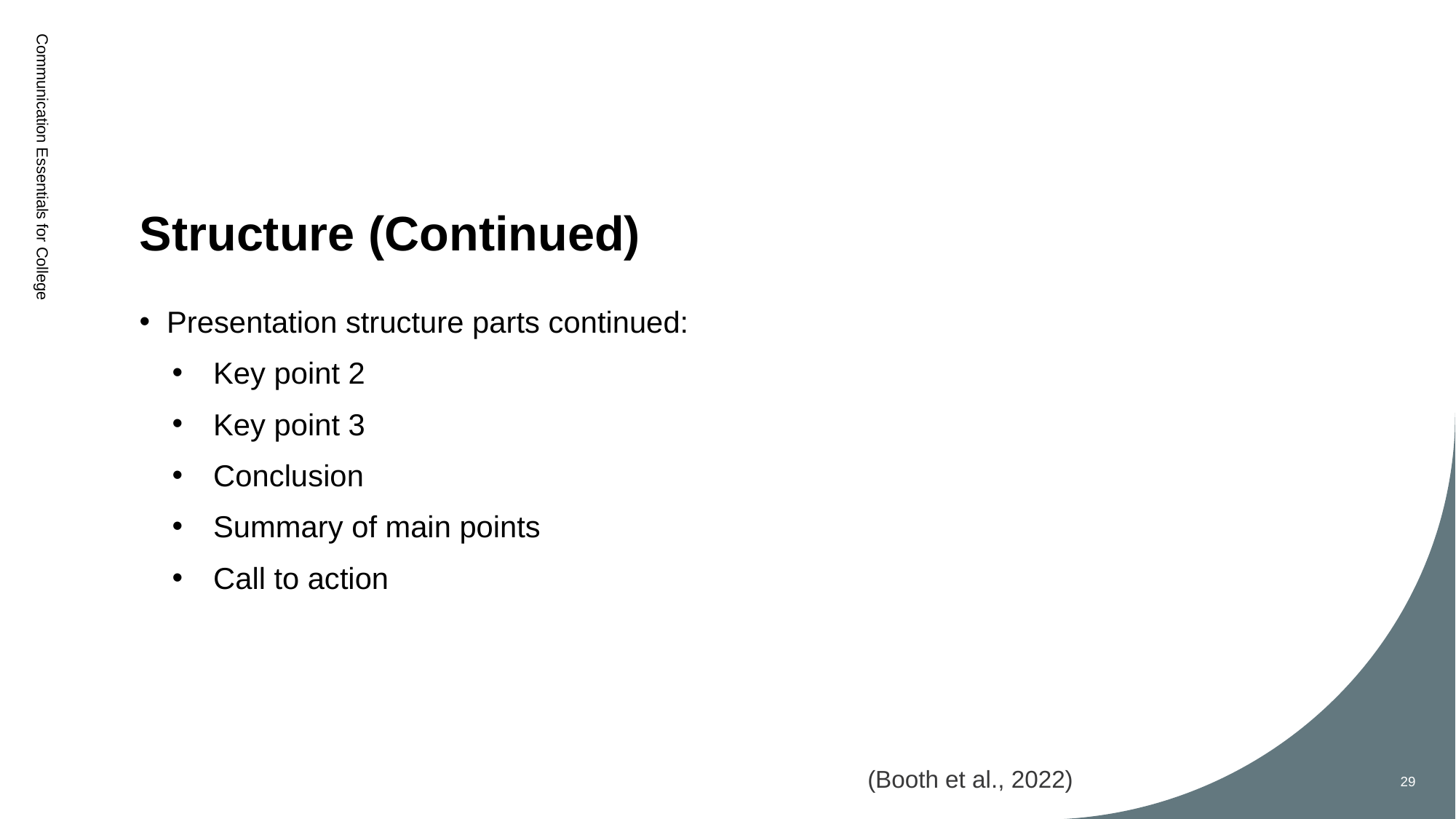

# Structure (Continued)
Communication Essentials for College
Presentation structure parts continued:
Key point 2
Key point 3
Conclusion
Summary of main points
Call to action

(Booth et al., 2022)
29